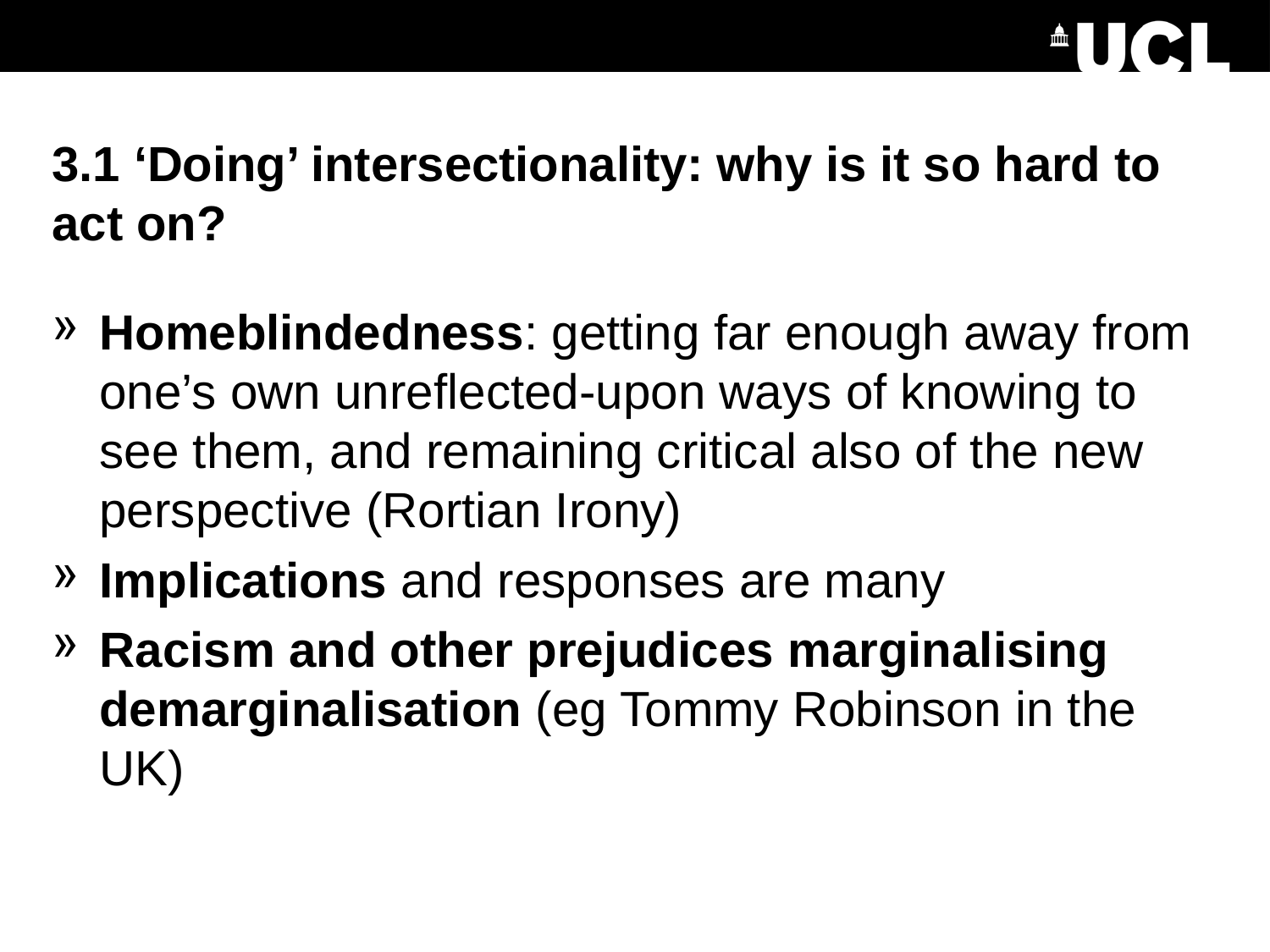

# 3.1 ‘Doing’ intersectionality: why is it so hard to act on?
Homeblindedness: getting far enough away from one’s own unreflected-upon ways of knowing to see them, and remaining critical also of the new perspective (Rortian Irony)
Implications and responses are many
Racism and other prejudices marginalising demarginalisation (eg Tommy Robinson in the UK)